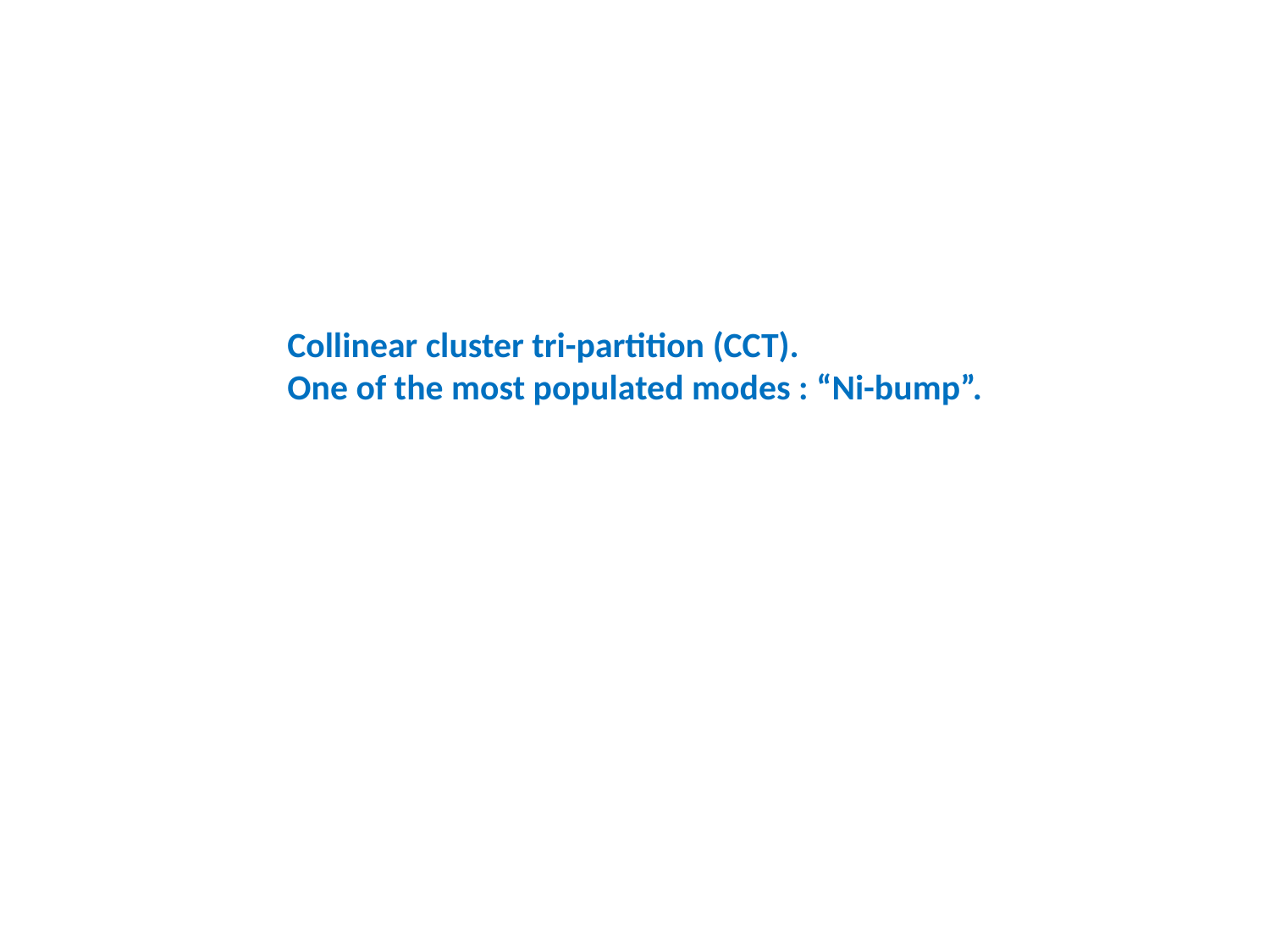

Collinear cluster tri-partition (CCT).
One of the most populated modes : “Ni-bump”.